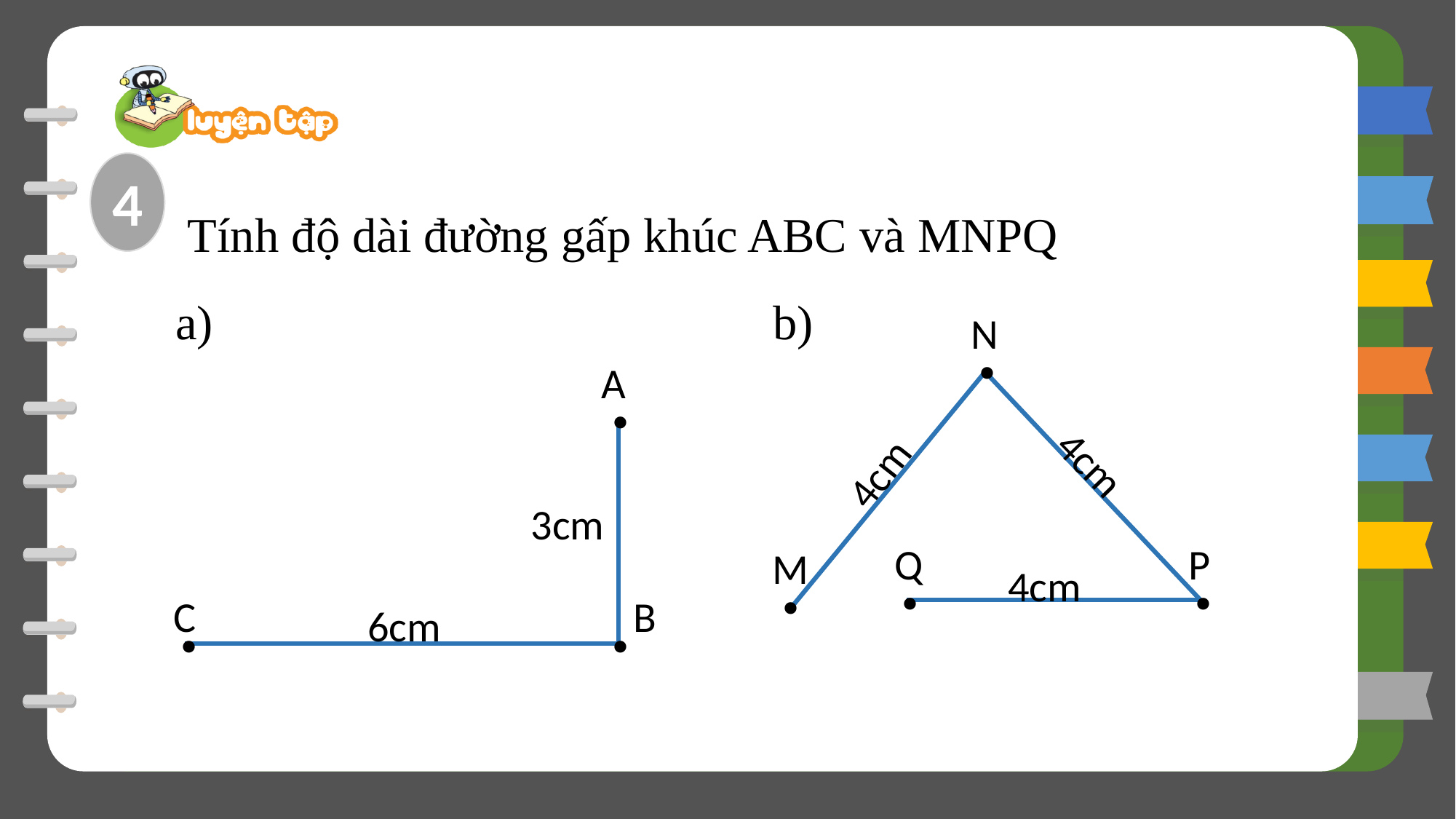

4
 Tính độ dài đường gấp khúc ABC và MNPQ
a)                                              b)
.
N
 4cm
 4cm
 4cm
.
Q
.
P
.
M
.
A
.
C
.
B
 3cm
 6cm